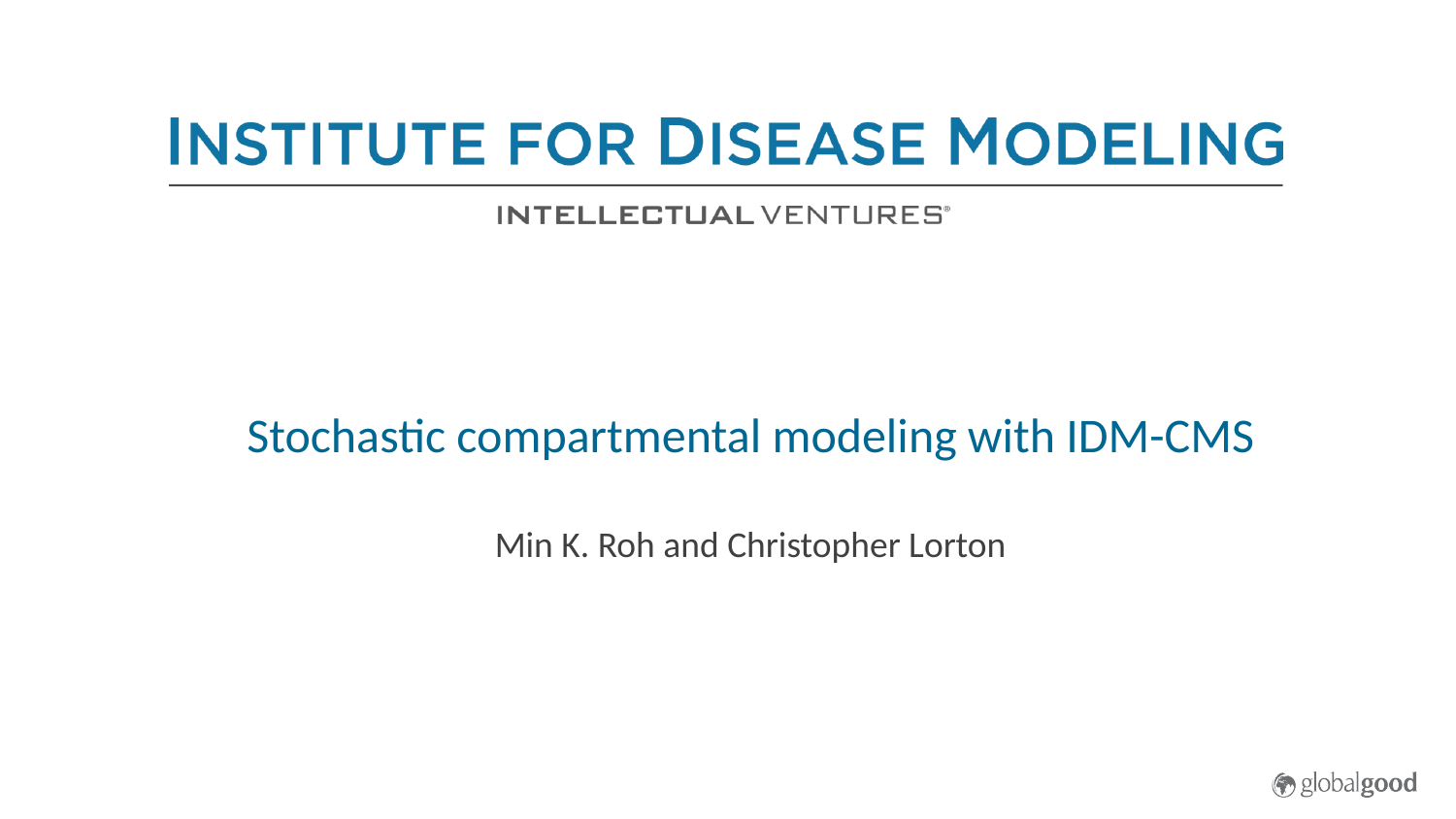

Stochastic compartmental modeling with IDM-CMS

Min K. Roh and Christopher Lorton